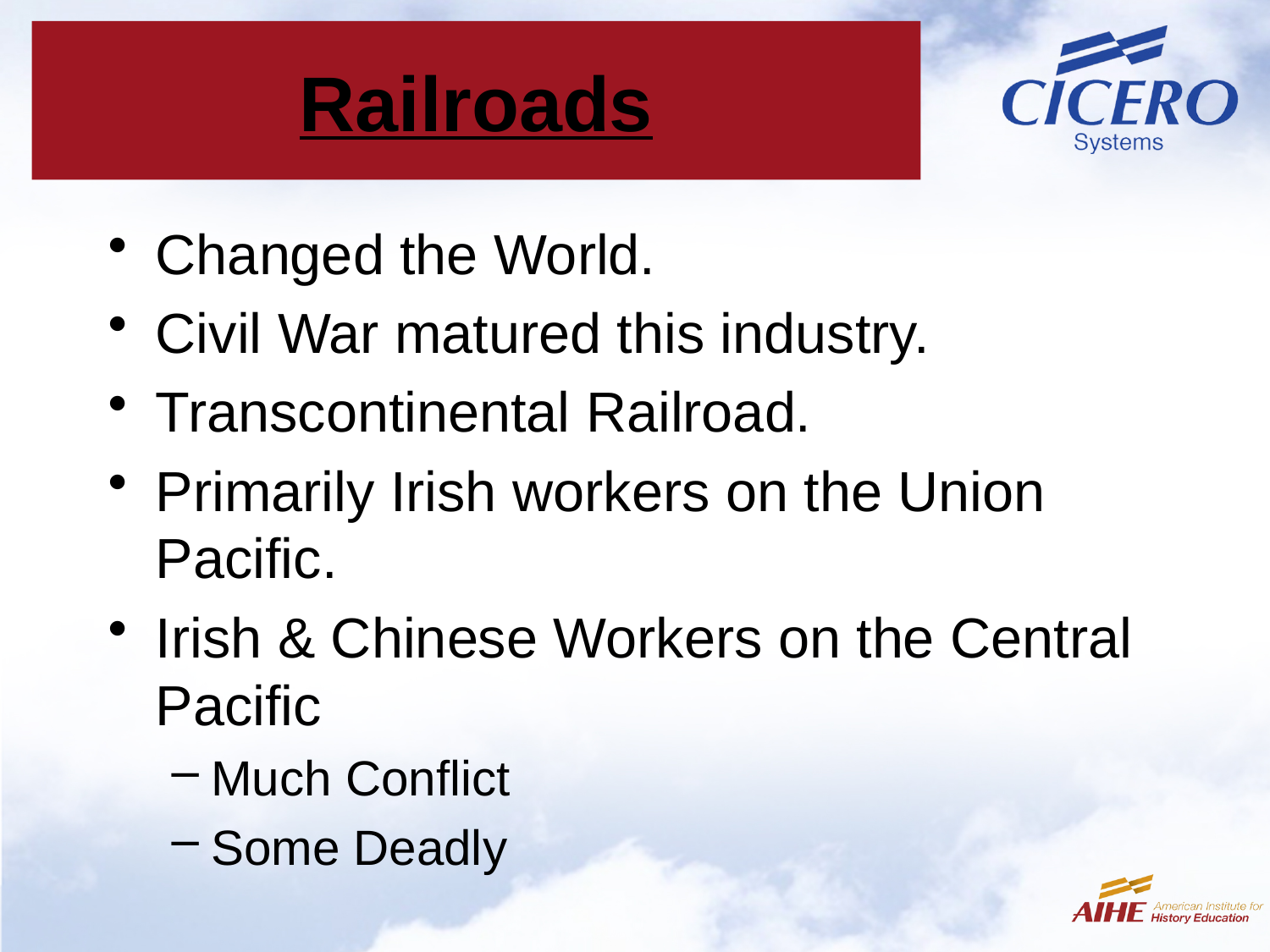

# Railroads
Changed the World.
Civil War matured this industry.
Transcontinental Railroad.
Primarily Irish workers on the Union Pacific.
Irish & Chinese Workers on the Central Pacific
Much Conflict
Some Deadly